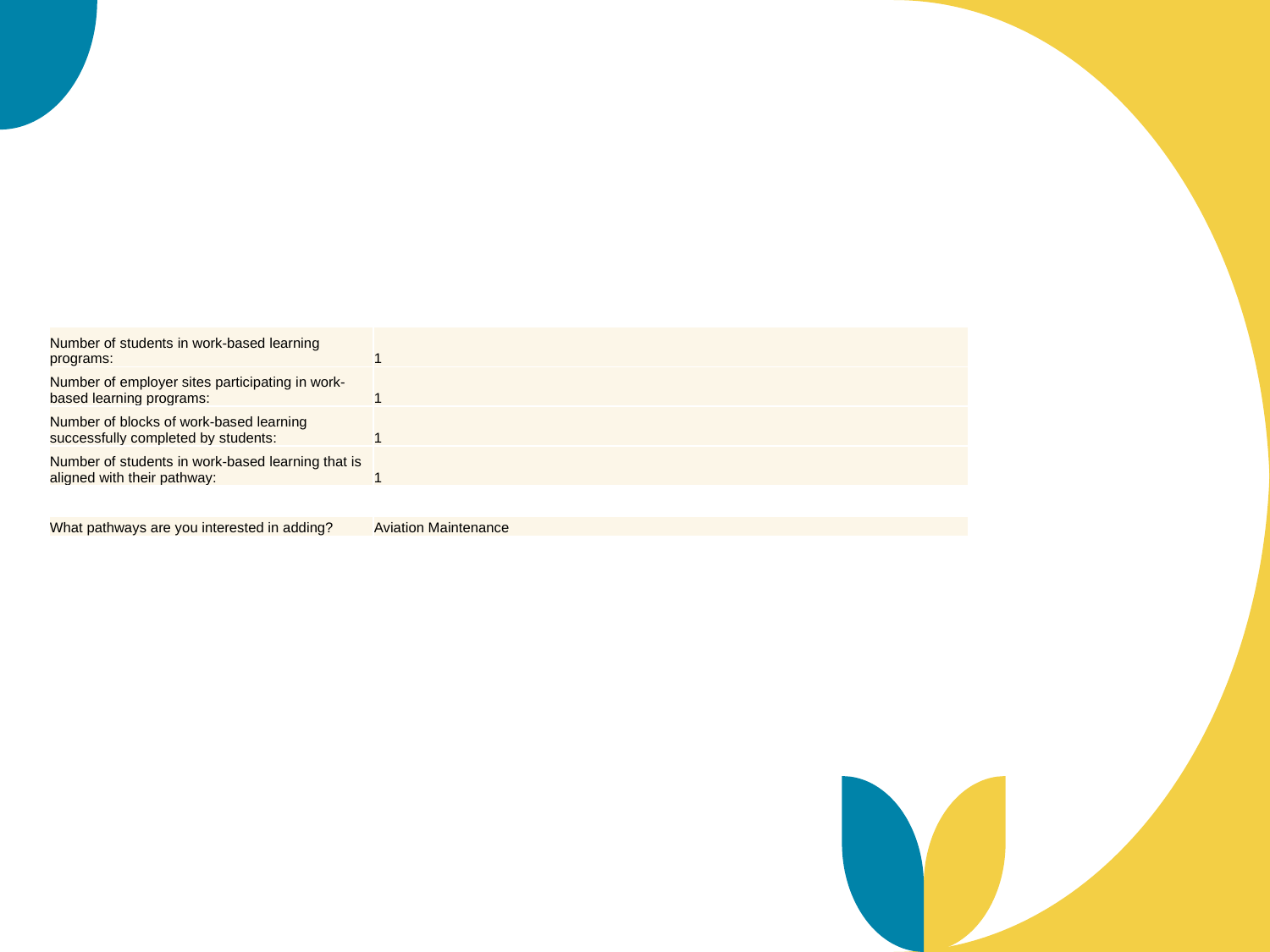

#
| Number of students in work-based learning programs: | 1 |
| --- | --- |
| Number of employer sites participating in work-based learning programs: | 1 |
| Number of blocks of work-based learning successfully completed by students: | 1 |
| Number of students in work-based learning that is aligned with their pathway: | 1 |
| What pathways are you interested in adding? | Aviation Maintenance |
| --- | --- |